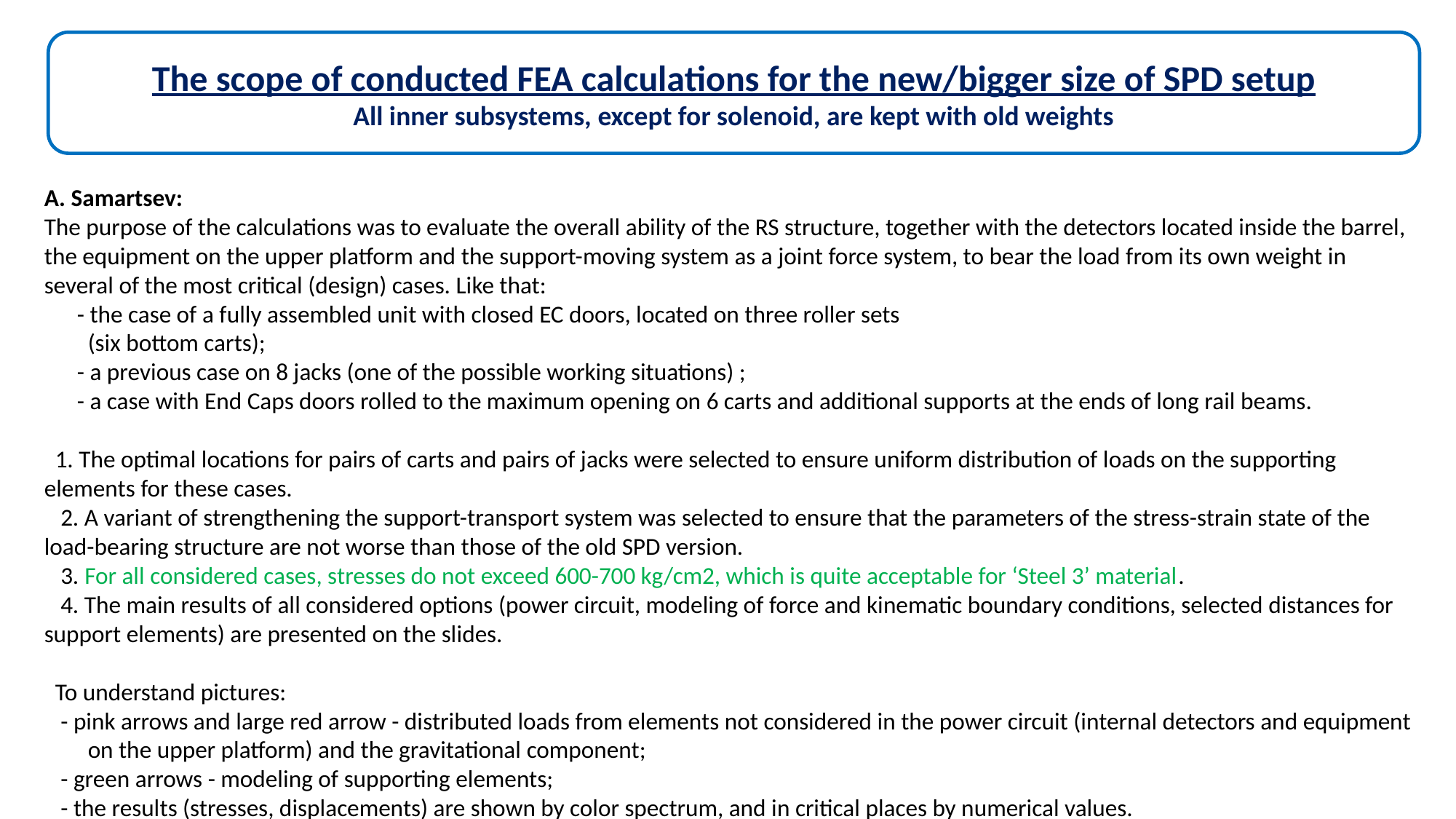

The scope of conducted FEA calculations for the new/bigger size of SPD setup
All inner subsystems, except for solenoid, are kept with old weights
A. Samartsev:
The purpose of the calculations was to evaluate the overall ability of the RS structure, together with the detectors located inside the barrel, the equipment on the upper platform and the support-moving system as a joint force system, to bear the load from its own weight in several of the most critical (design) cases. Like that:
      - the case of a fully assembled unit with closed EC doors, located on three roller sets
        (six bottom carts);
      - a previous case on 8 jacks (one of the possible working situations) ;
      - a case with End Caps doors rolled to the maximum opening on 6 carts and additional supports at the ends of long rail beams.

  1. The optimal locations for pairs of carts and pairs of jacks were selected to ensure uniform distribution of loads on the supporting          elements for these cases.
   2. A variant of strengthening the support-transport system was selected to ensure that the parameters of the stress-strain state of the load-bearing structure are not worse than those of the old SPD version.
   3. For all considered cases, stresses do not exceed 600-700 kg/cm2, which is quite acceptable for ‘Steel 3’ material.
   4. The main results of all considered options (power circuit, modeling of force and kinematic boundary conditions, selected distances for support elements) are presented on the slides.

  To understand pictures:
   - pink arrows and large red arrow - distributed loads from elements not considered in the power circuit (internal detectors and equipment          on the upper platform) and the gravitational component;
   - green arrows - modeling of supporting elements;
   - the results (stresses, displacements) are shown by color spectrum, and in critical places by numerical values.